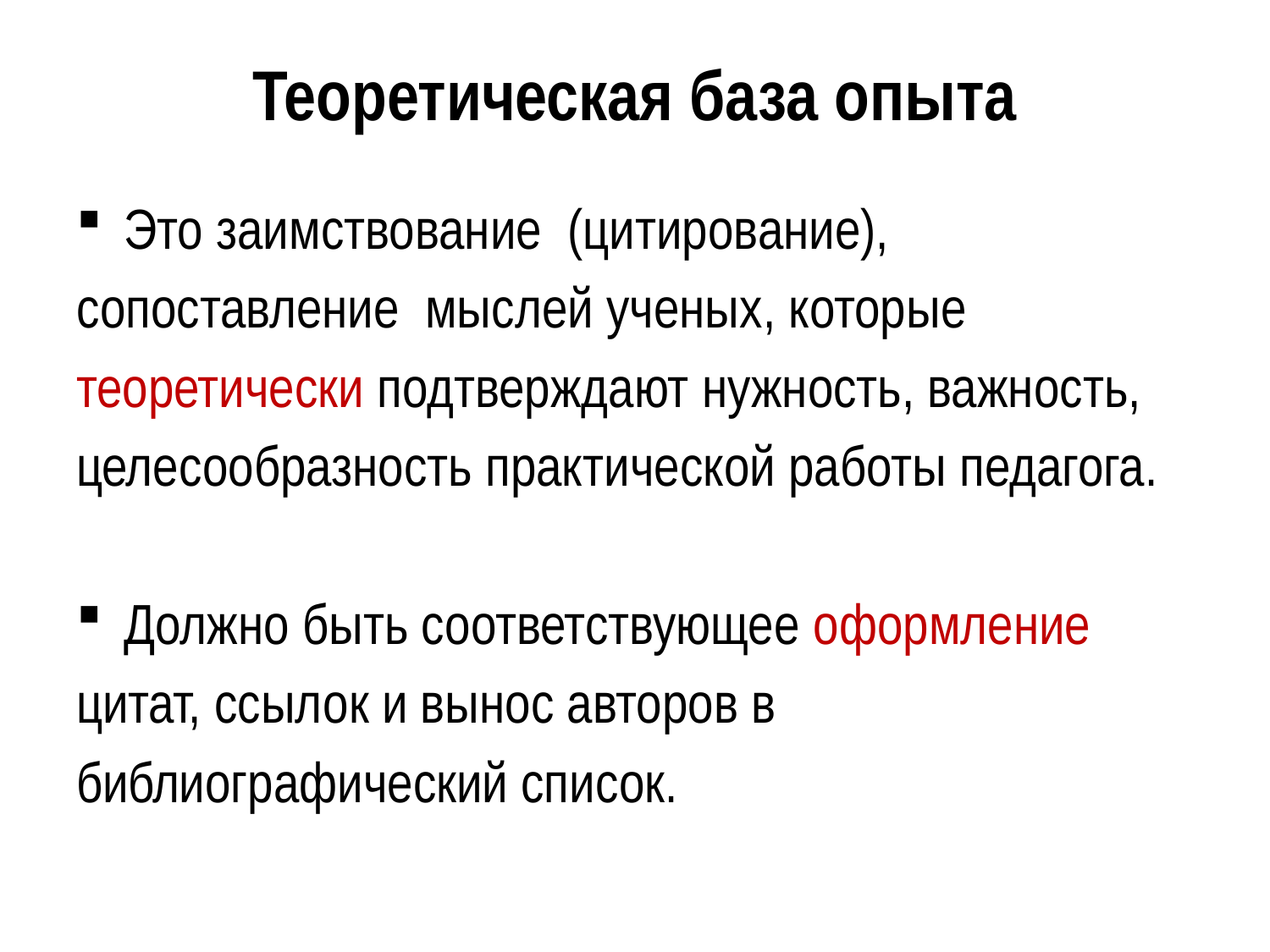

# Теоретическая база опыта
Это заимствование  (цитирование),
сопоставление  мыслей ученых, которые
теоретически подтверждают нужность, важность,
целесообразность практической работы педагога.

Должно быть соответствующее оформление
цитат, ссылок и вынос авторов в
библиографический список.